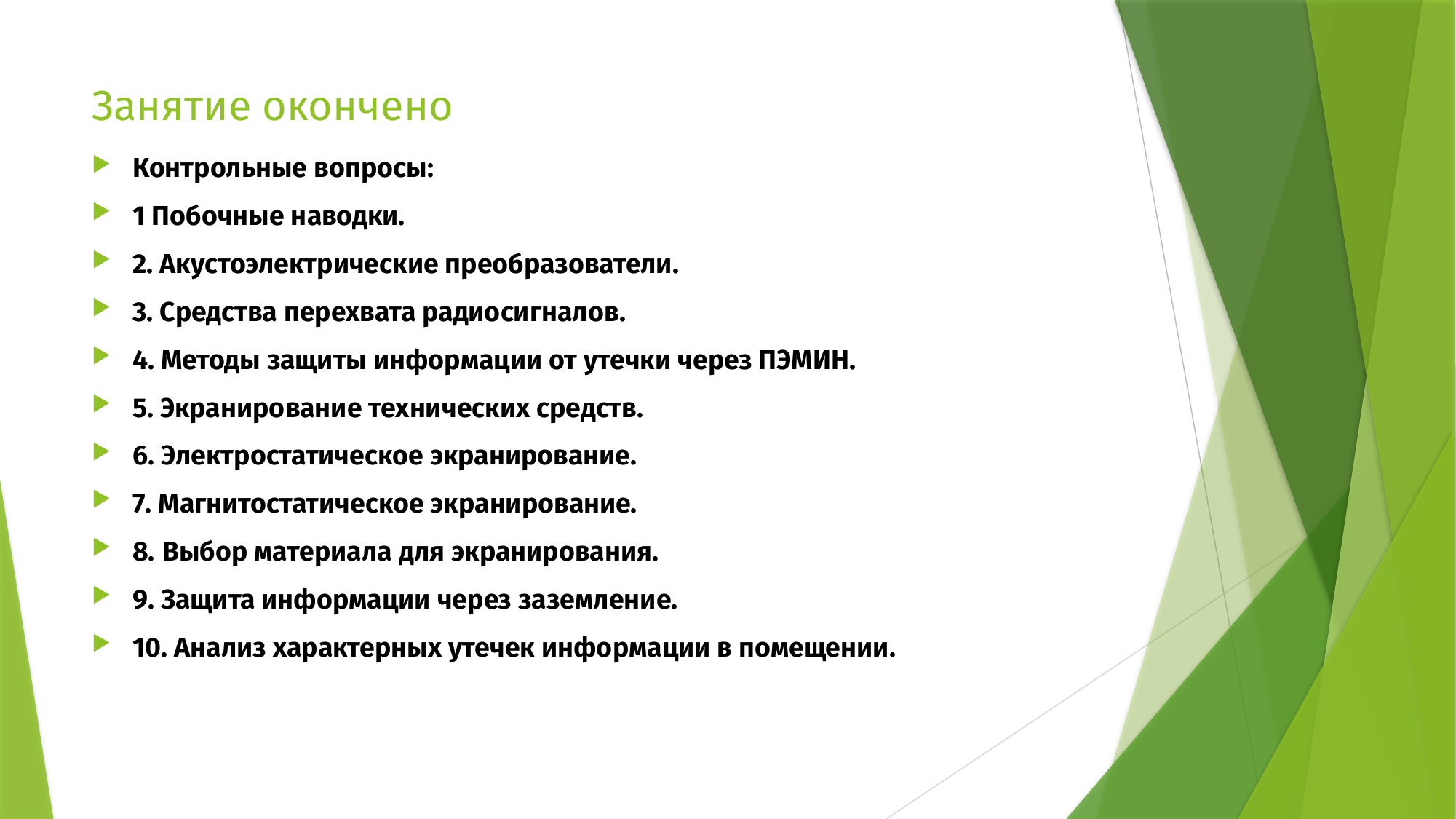

# Занятие окончено
Контрольные вопросы:
1 Побочные наводки.
2. Акустоэлектрические преобразователи.
3. Средства перехвата радиосигналов.
4. Методы защиты информации от утечки через ПЭМИН.
5. Экранирование технических средств.
6. Электростатическое экранирование.
7. Магнитостатическое экранирование.
8. Выбор материала для экранирования.
9. Защита информации через заземление.
10. Анализ характерных утечек информации в помещении.